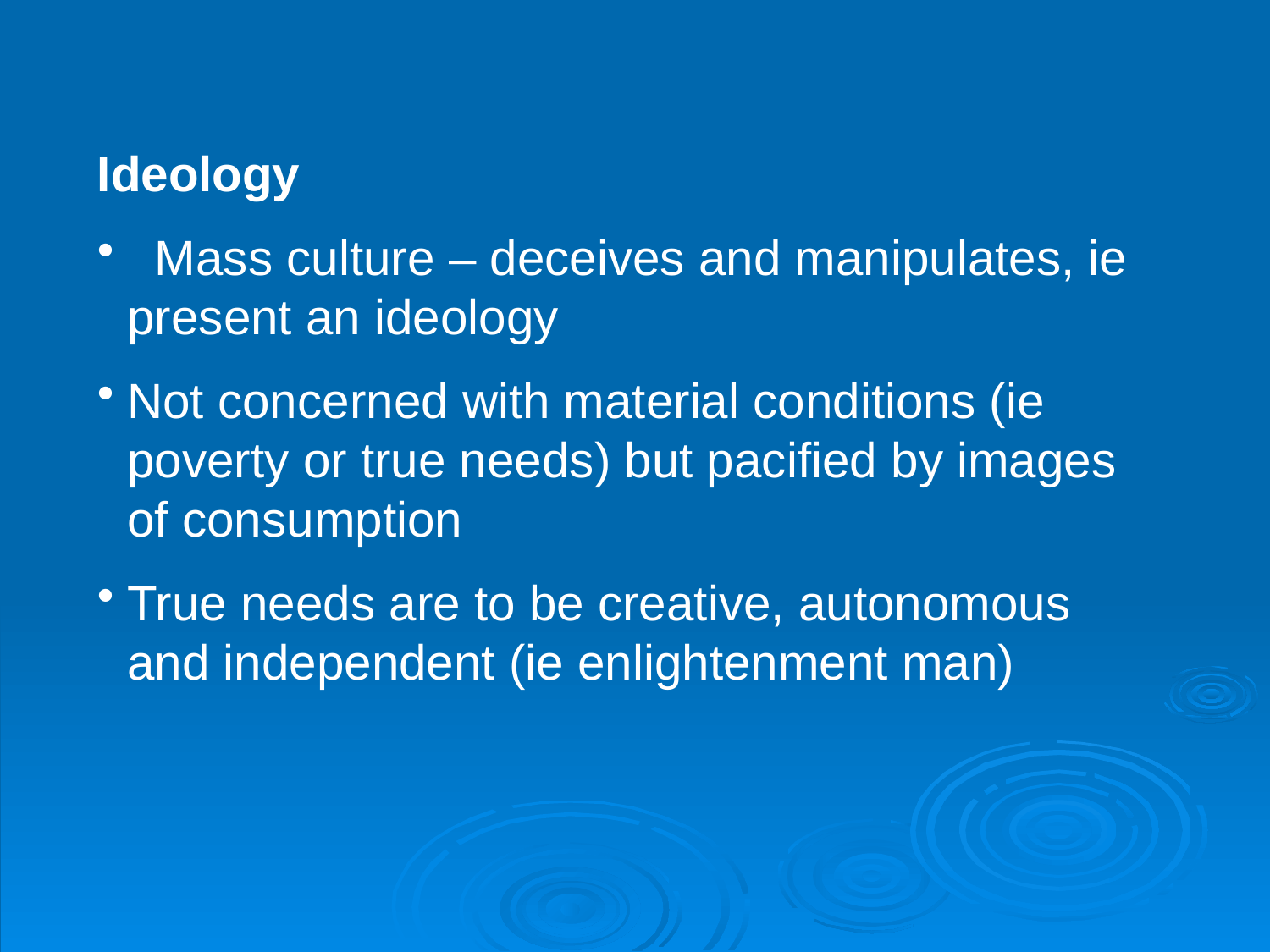

Ideology
  Mass culture – deceives and manipulates, ie present an ideology
Not concerned with material conditions (ie poverty or true needs) but pacified by images of consumption
True needs are to be creative, autonomous and independent (ie enlightenment man)